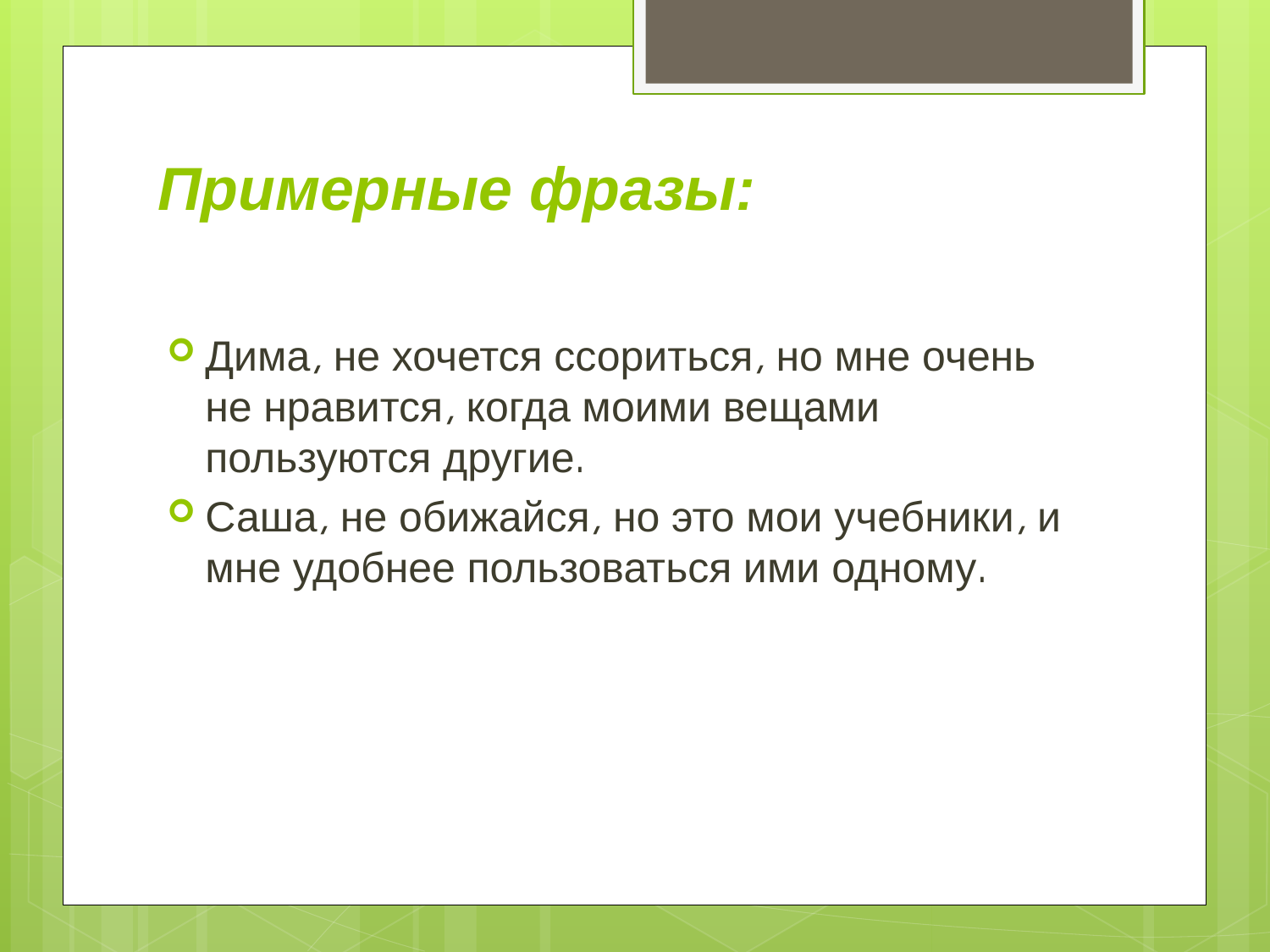

# Примерные фразы:
Дима, не хочется ссориться, но мне очень не нравится, когда моими вещами пользуются другие.
Саша, не обижайся, но это мои учебники, и мне удобнее поль­зоваться ими одному.